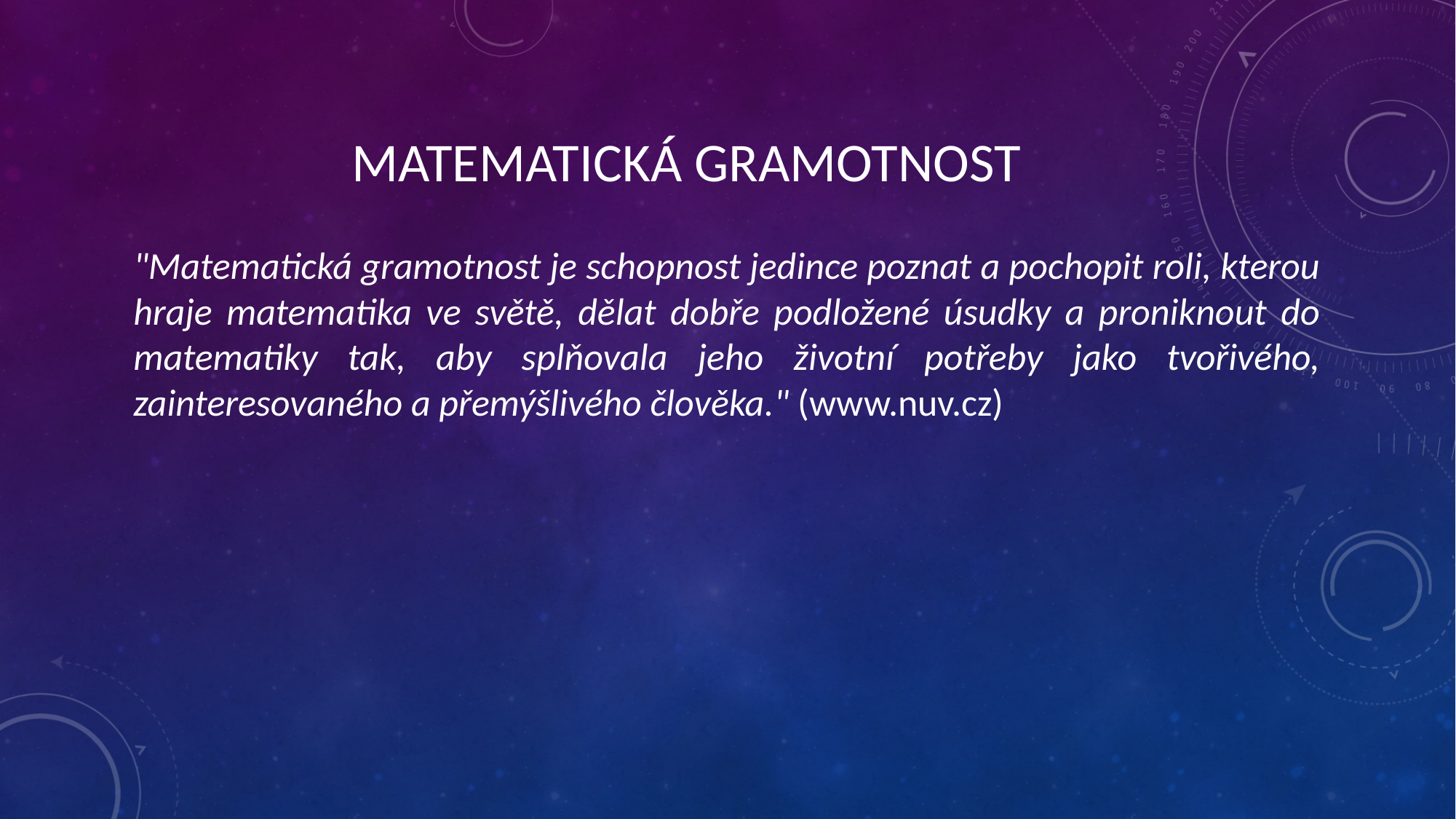

# MATEMATICKÁ GRAMOTNOST
"Matematická gramotnost je schopnost jedince poznat a pochopit roli, kterou hraje matematika ve světě, dělat dobře podložené úsudky a proniknout do matematiky tak, aby splňovala jeho životní potřeby jako tvořivého, zainteresovaného a přemýšlivého člověka." (www.nuv.cz)